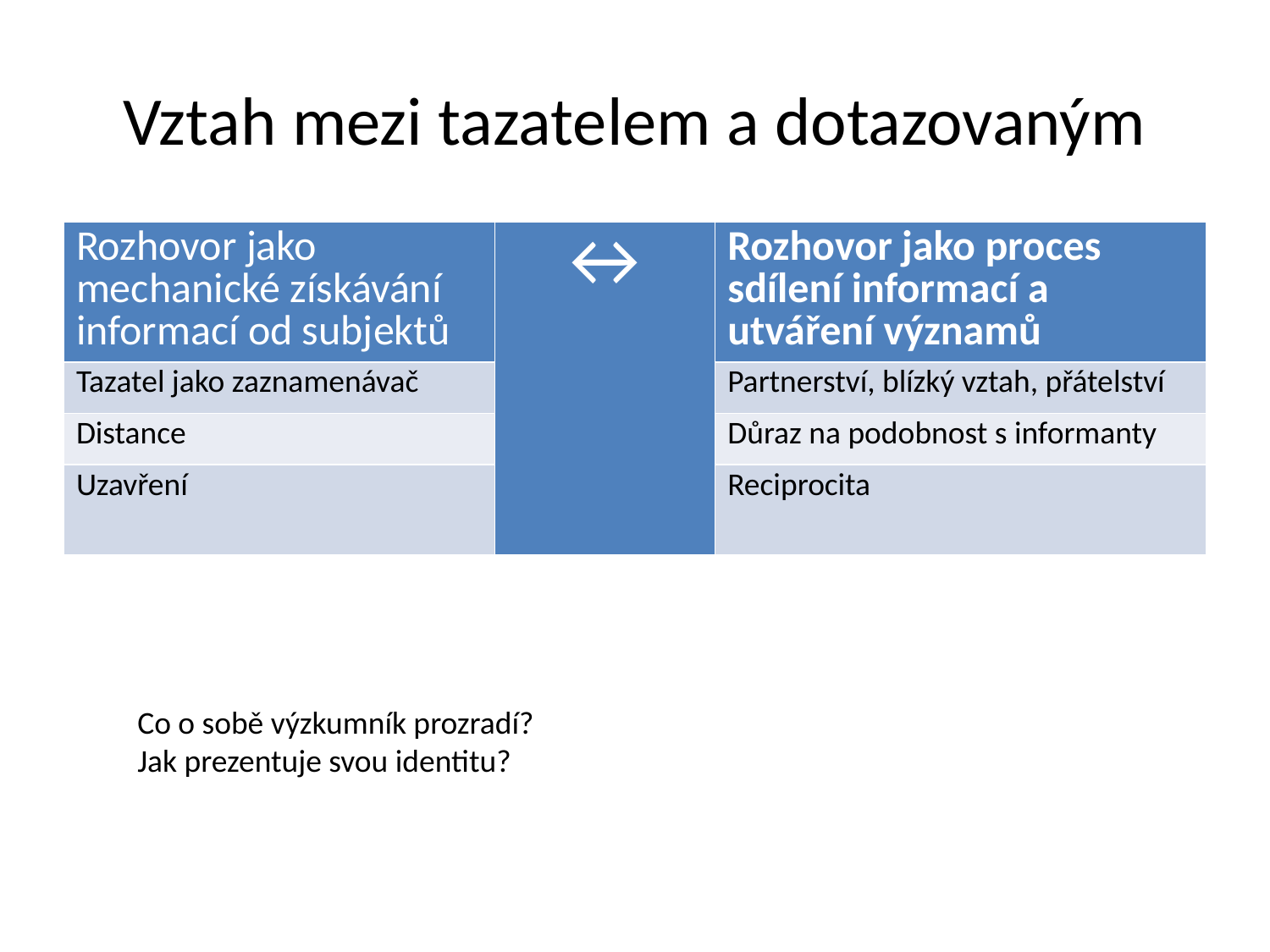

# Vztah mezi tazatelem a dotazovaným
| Rozhovor jako mechanické získávání informací od subjektů | ↔ | Rozhovor jako proces sdílení informací a utváření významů |
| --- | --- | --- |
| Tazatel jako zaznamenávač |  | Partnerství, blízký vztah, přátelství |
| Distance |  | Důraz na podobnost s informanty |
| Uzavření |  | Reciprocita |
Co o sobě výzkumník prozradí?
Jak prezentuje svou identitu?